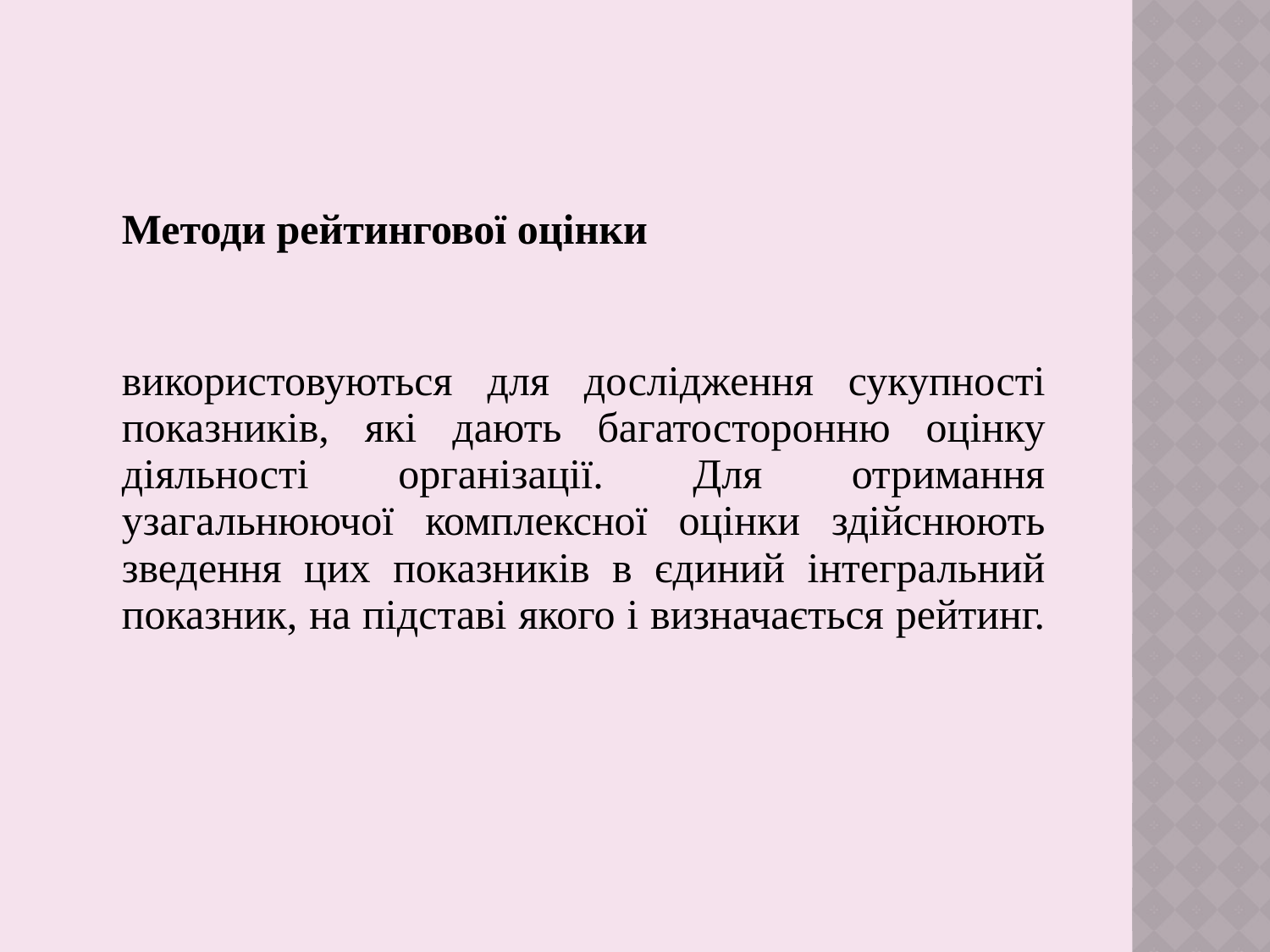

| Методи рейтингової оцінки |
| --- |
| використовуються для дослідження сукупності показників, які дають багатосторонню оцінку діяльності організації. Для отримання узагальнюючої комплексної оцінки здійснюють зведення цих показників в єдиний інтегральний показник, на підставі якого і визначається рейтинг. |